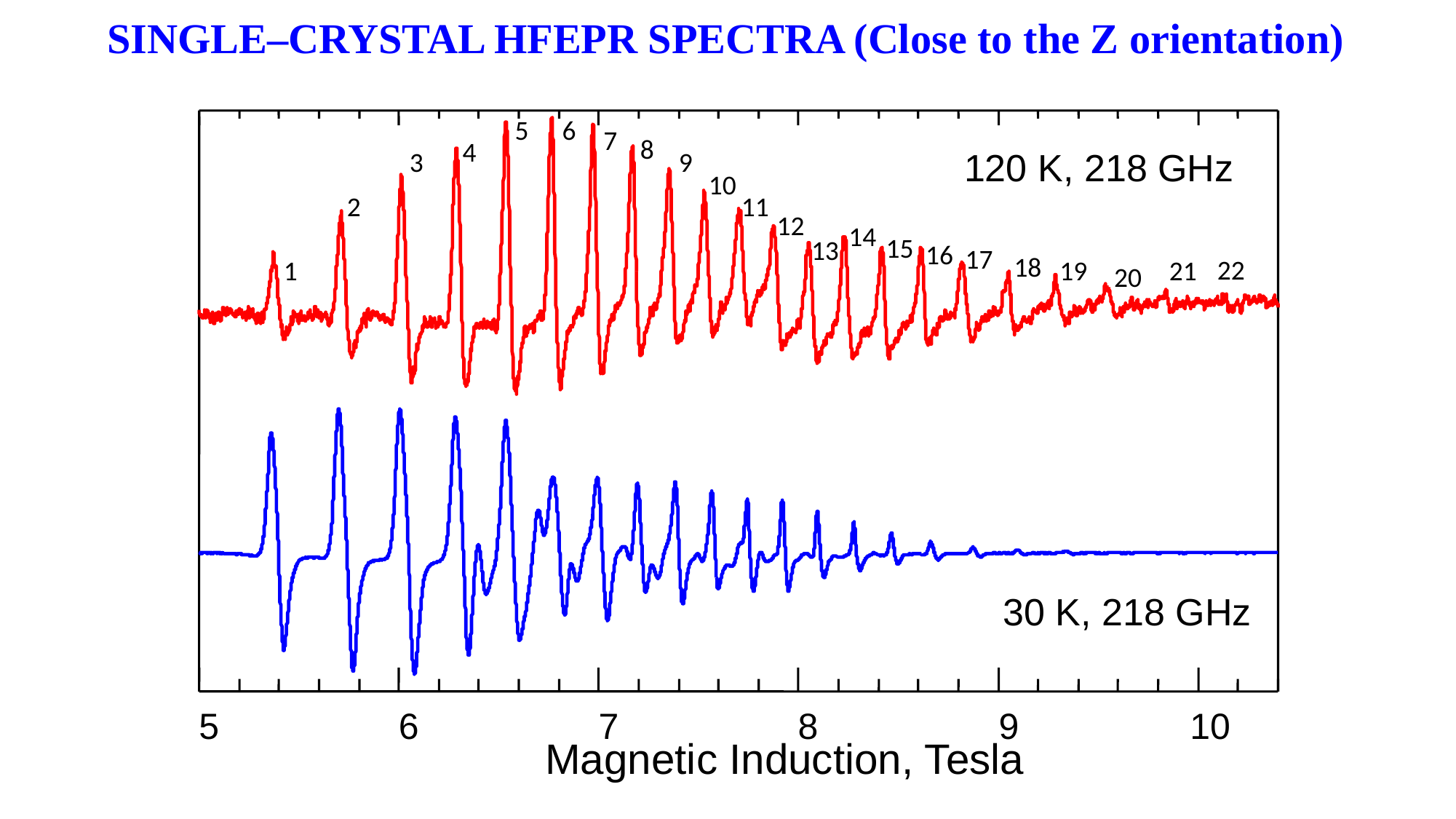

120 K, 218 GHz

30 K, 218 GHz

5
6
7
8
9
10
Magnetic Induction, Tesla
SINGLE‒CRYSTAL HFEPR SPECTRA (Close to the Z orientation)
5
6
7
8
4
3
9
10
11
2
12
14
15
13
16
17
18
22
1
19
21
20